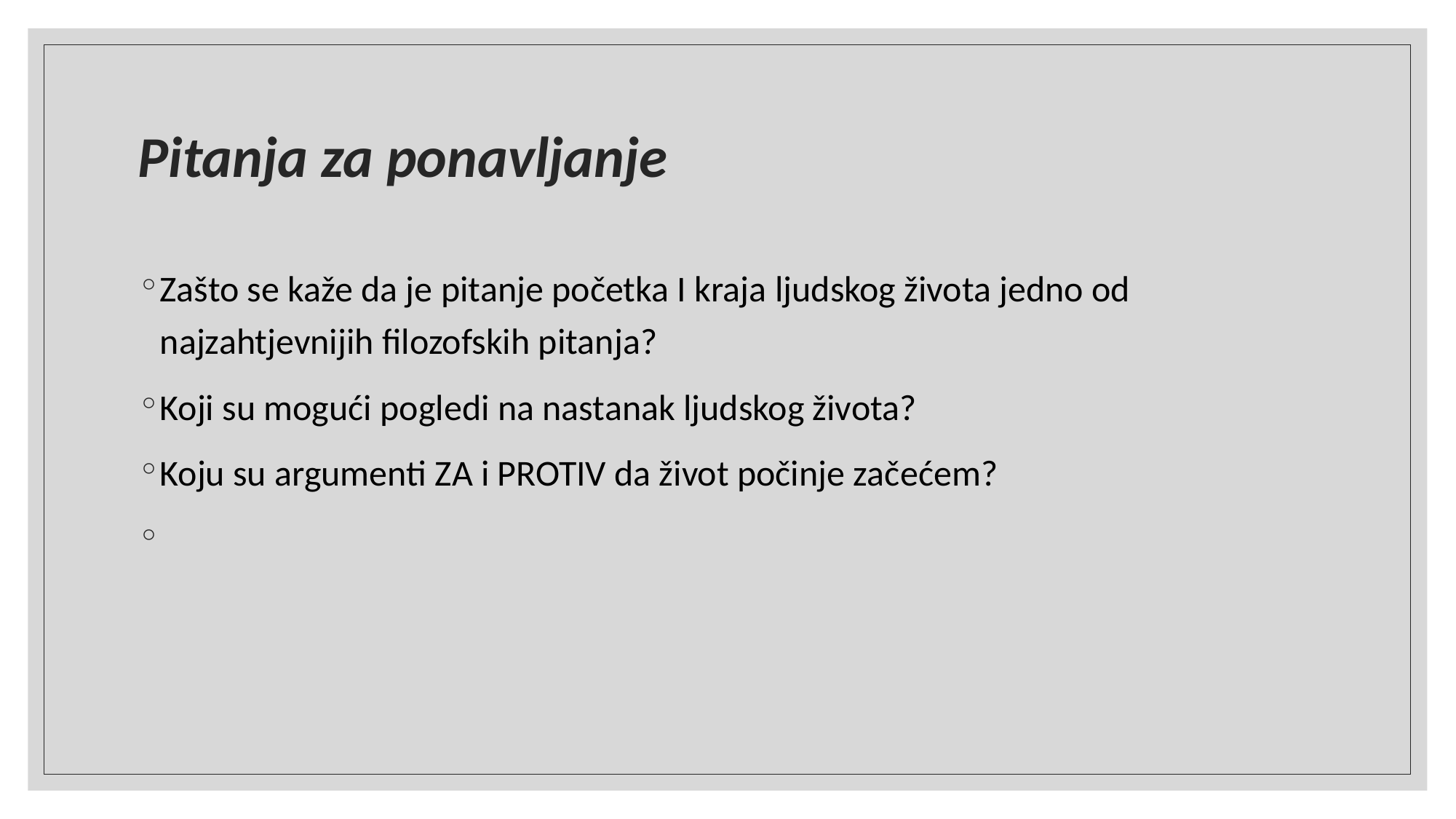

Pitanja za ponavljanje
Zašto se kaže da je pitanje početka I kraja ljudskog života jedno od najzahtjevnijih filozofskih pitanja?
Koji su mogući pogledi na nastanak ljudskog života?
Koju su argumenti ZA i PROTIV da život počinje začećem?